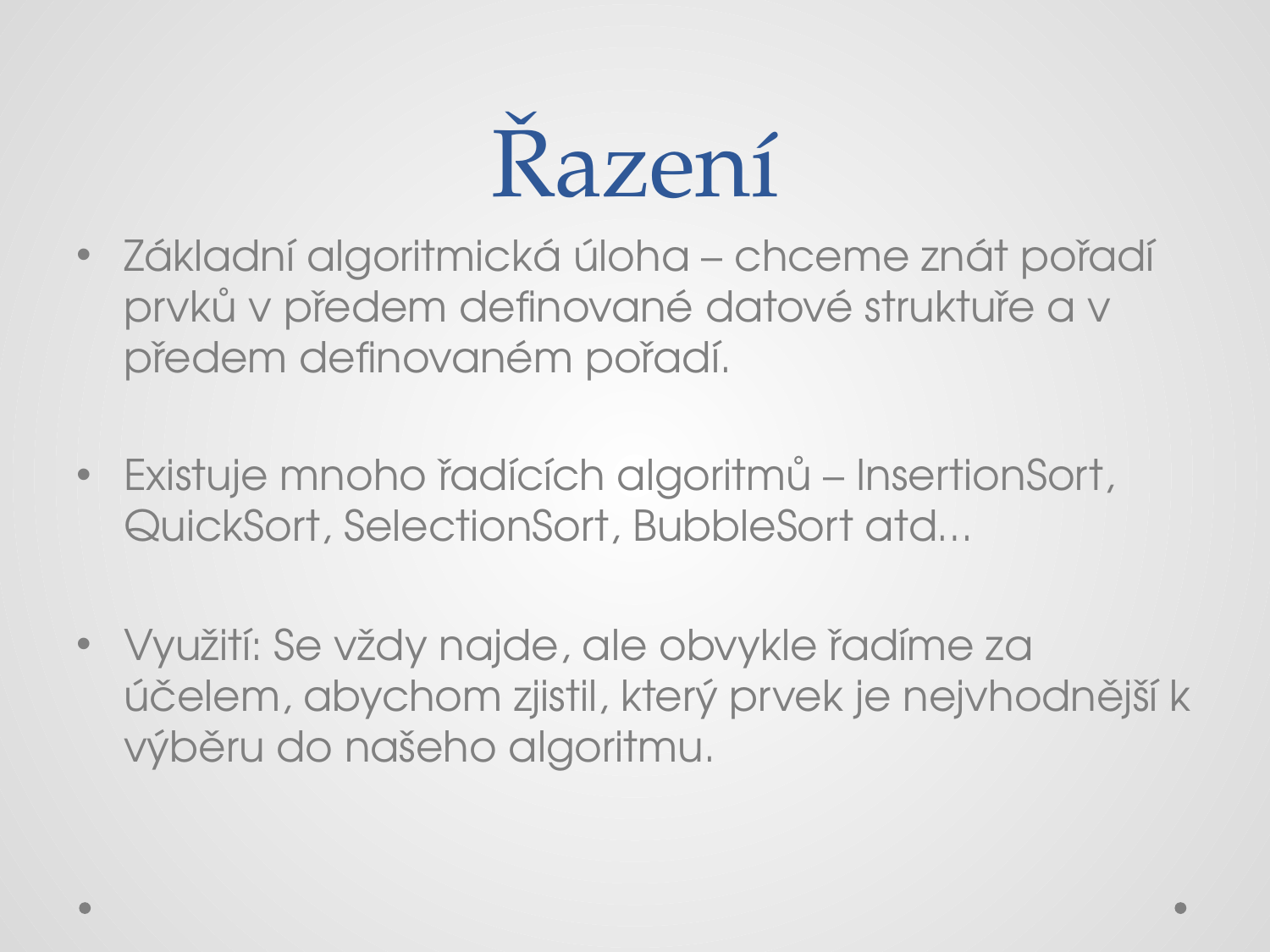

# Řazení
Základní algoritmická úloha – chceme znát pořadí prvků v předem definované datové struktuře a v předem definovaném pořadí.

Existuje mnoho řadících algoritmů – InsertionSort, QuickSort, SelectionSort, BubbleSort atd…

Využití: Se vždy najde, ale obvykle řadíme za účelem, abychom zjistil, který prvek je nejvhodnější k výběru do našeho algoritmu.